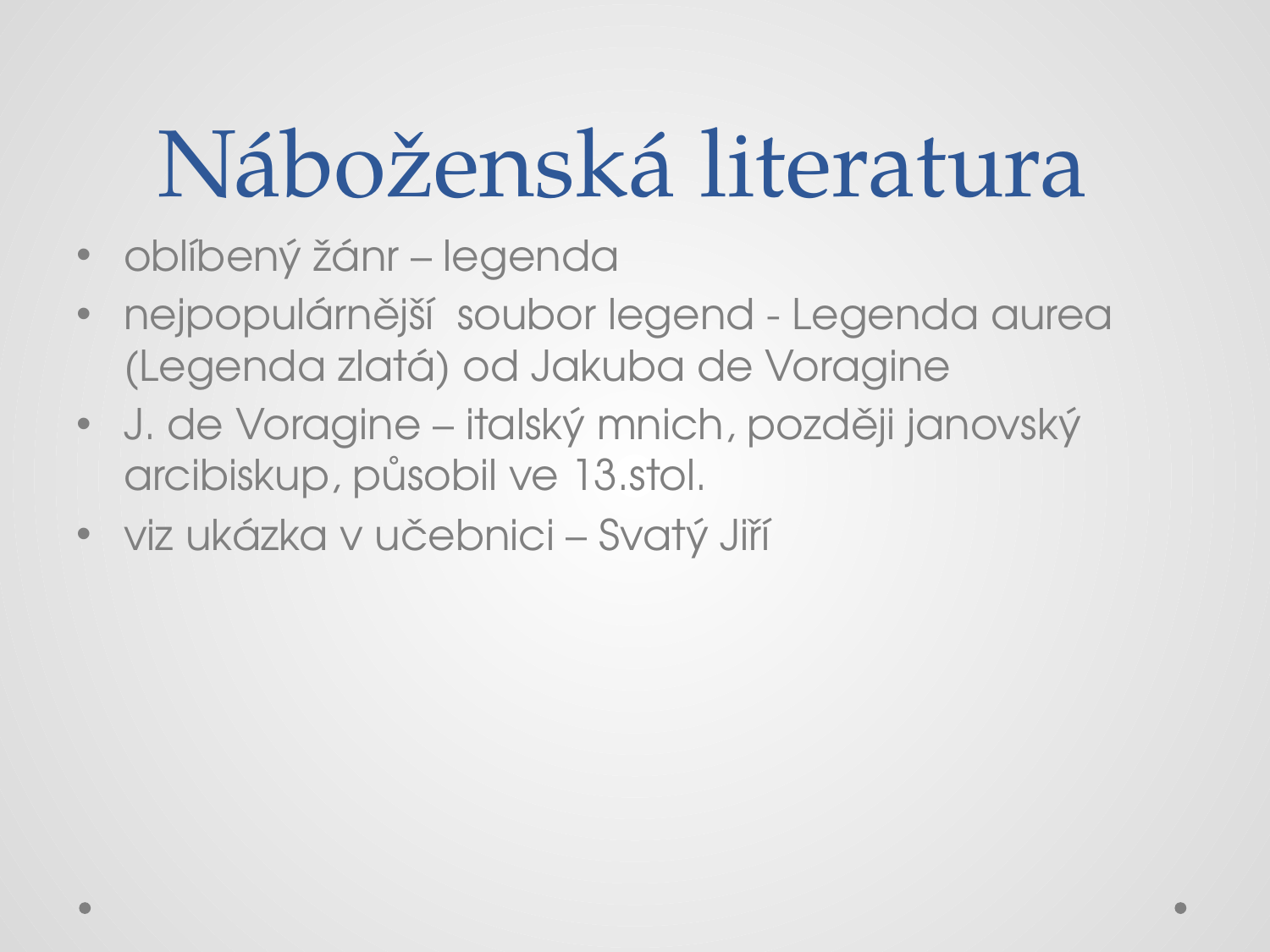

# Náboženská literatura
oblíbený žánr – legenda
nejpopulárnější  soubor legend - Legenda aurea (Legenda zlatá) od Jakuba de Voragine
J. de Voragine – italský mnich, později janovský arcibiskup, působil ve 13.stol.
viz ukázka v učebnici – Svatý Jiří